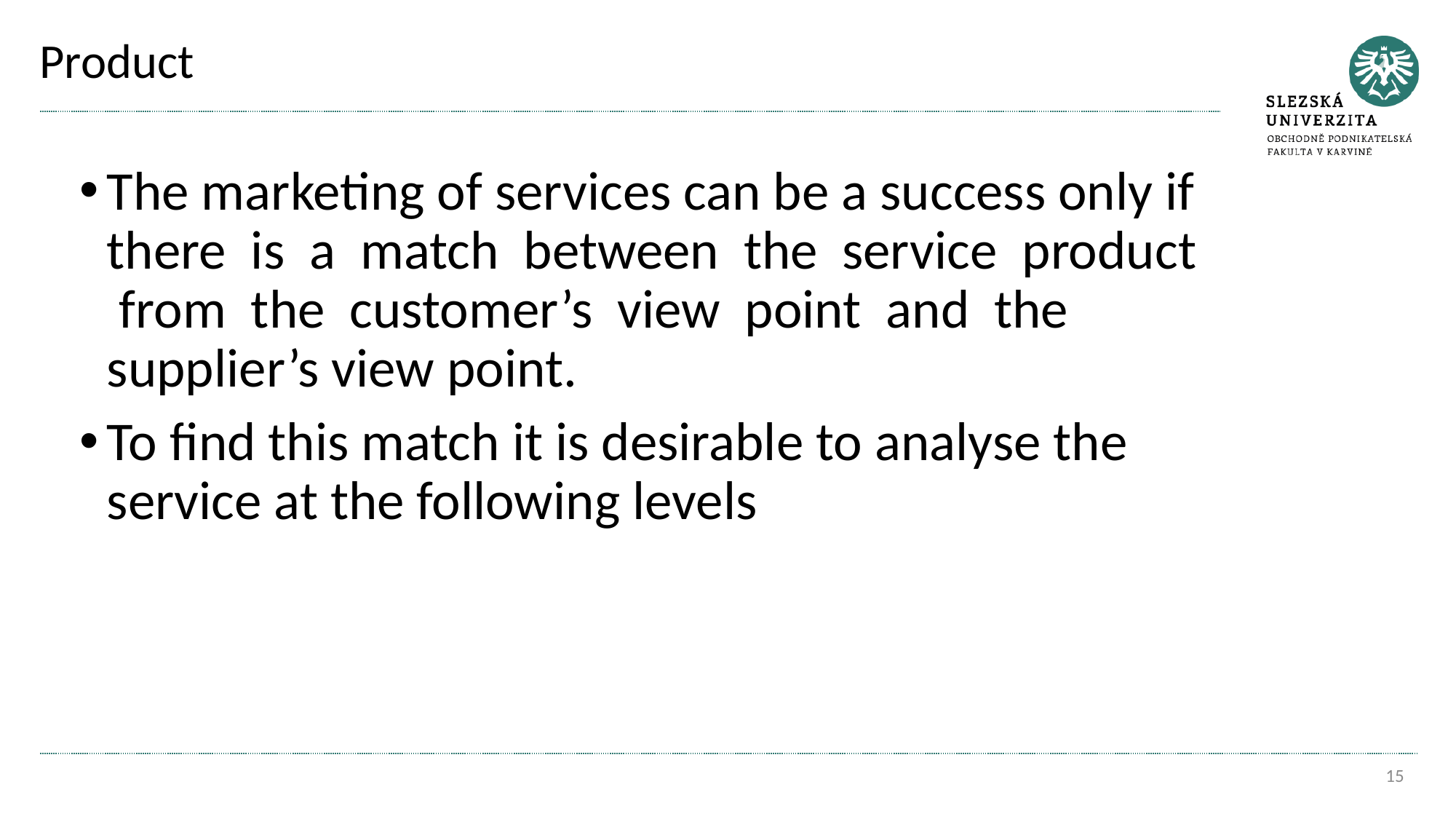

# Product
The marketing of services can be a success only if there  is  a  match  between  the  service  product  from  the  customer’s  view  point  and  the supplier’s view point.
To find this match it is desirable to analyse the service at the following levels
15